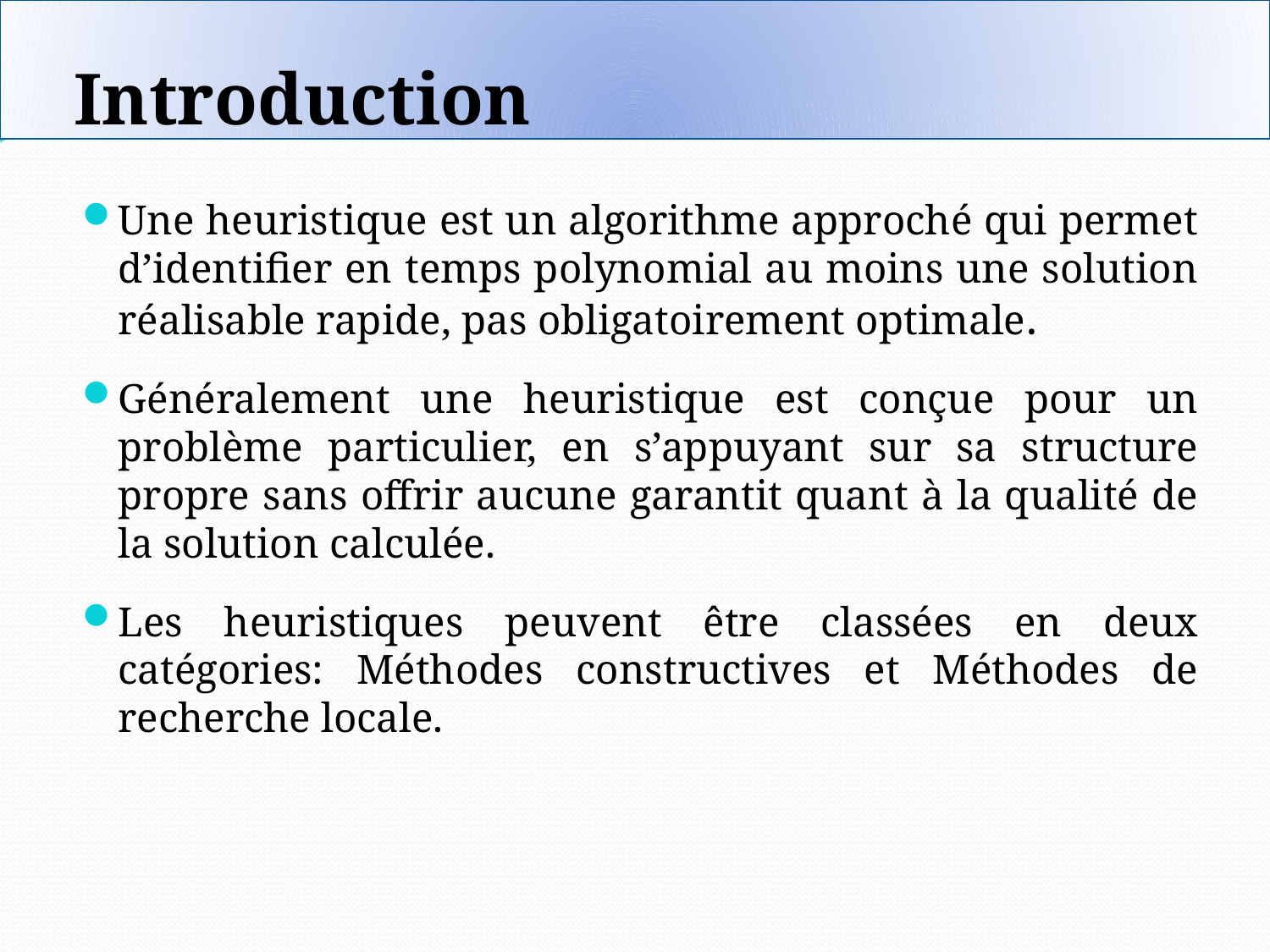

# Introduction
Une heuristique est un algorithme approché qui permet d’identifier en temps polynomial au moins une solution réalisable rapide, pas obligatoirement optimale.
Généralement une heuristique est conçue pour un problème particulier, en s’appuyant sur sa structure propre sans offrir aucune garantit quant à la qualité de la solution calculée.
Les heuristiques peuvent être classées en deux catégories: Méthodes constructives et Méthodes de recherche locale.